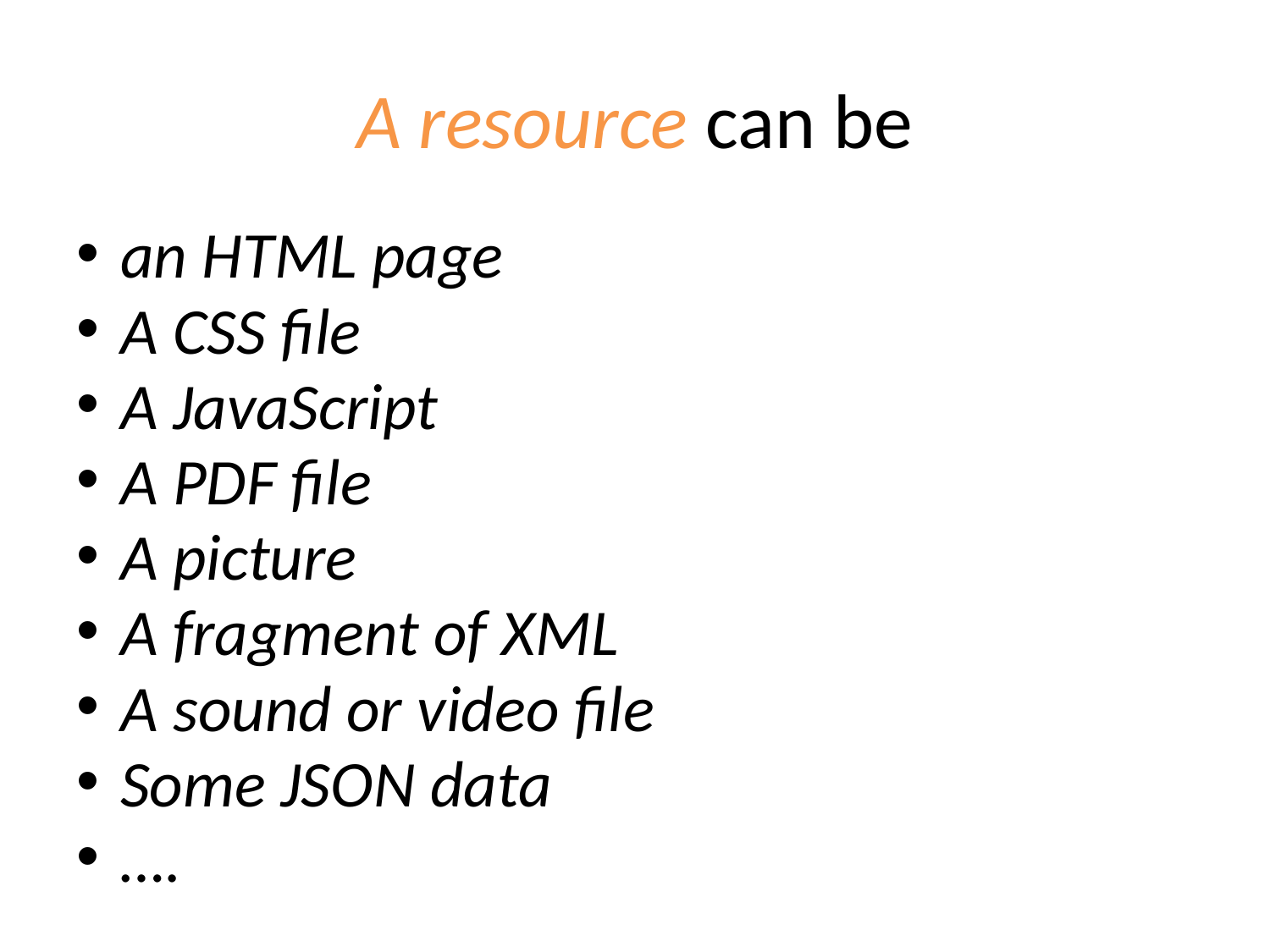

# A resource can be
an HTML page
A CSS file
A JavaScript
A PDF file
A picture
A fragment of XML
A sound or video file
Some JSON data
….